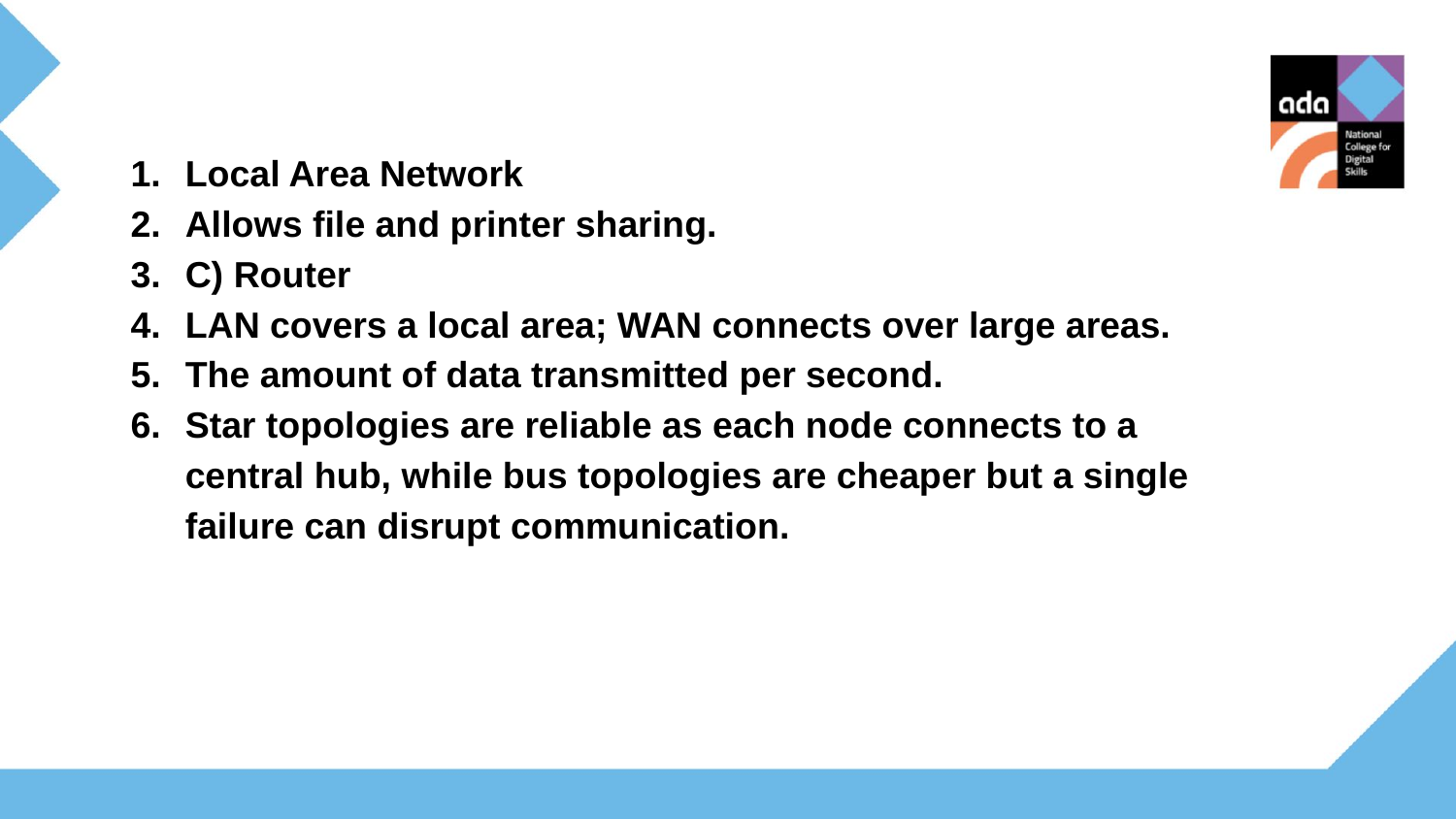

Local Area Network
Allows file and printer sharing.
C) Router
LAN covers a local area; WAN connects over large areas.
The amount of data transmitted per second.
Star topologies are reliable as each node connects to a central hub, while bus topologies are cheaper but a single failure can disrupt communication.